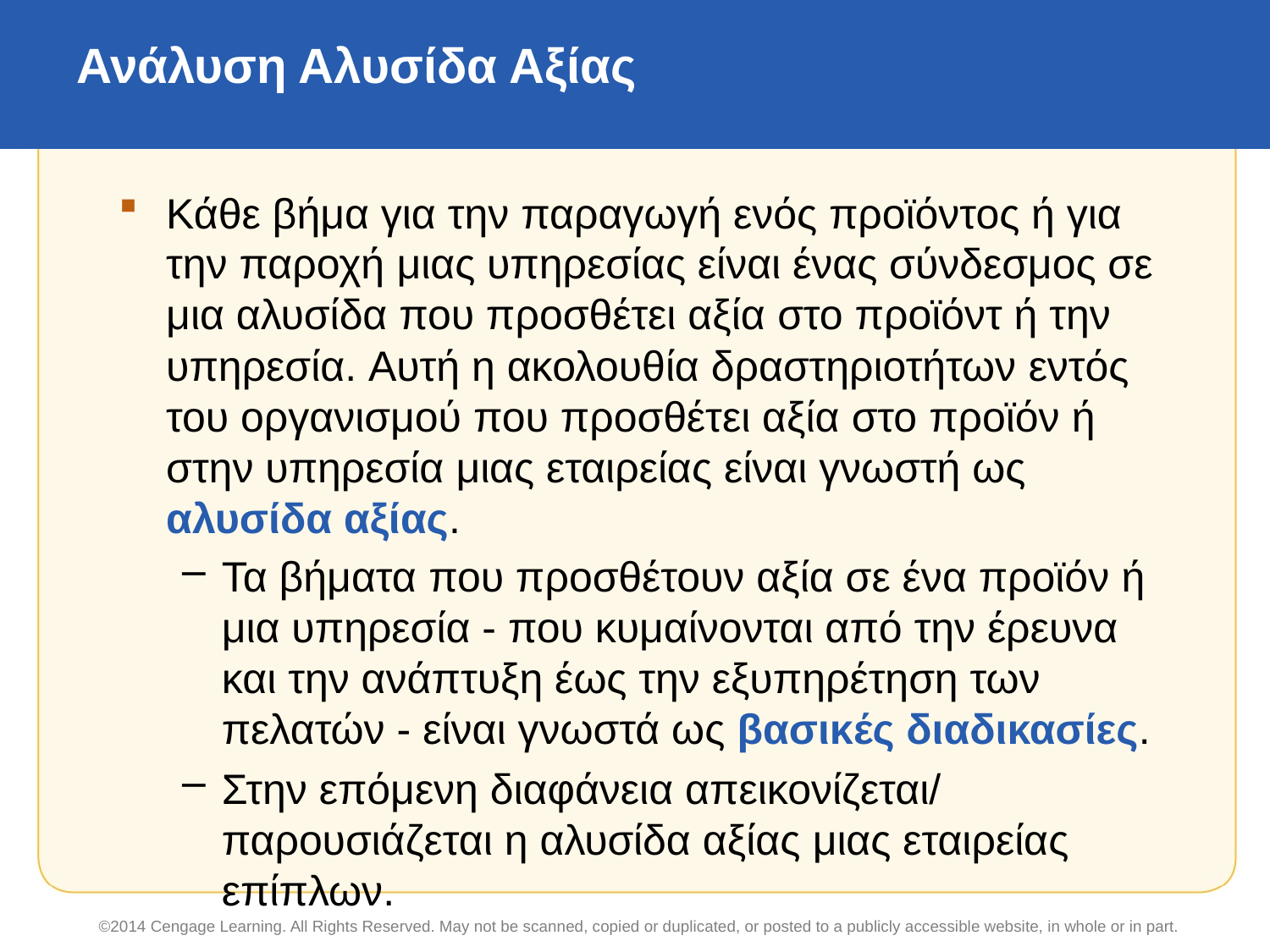

# Ανάλυση Αλυσίδα Αξίας
Κάθε βήμα για την παραγωγή ενός προϊόντος ή για την παροχή μιας υπηρεσίας είναι ένας σύνδεσμος σε μια αλυσίδα που προσθέτει αξία στο προϊόντ ή την υπηρεσία. Αυτή η ακολουθία δραστηριοτήτων εντός του οργανισμού που προσθέτει αξία στο προϊόν ή στην υπηρεσία μιας εταιρείας είναι γνωστή ως αλυσίδα αξίας.
Τα βήματα που προσθέτουν αξία σε ένα προϊόν ή μια υπηρεσία - που κυμαίνονται από την έρευνα και την ανάπτυξη έως την εξυπηρέτηση των πελατών - είναι γνωστά ως βασικές διαδικασίες.
Στην επόμενη διαφάνεια απεικονίζεται/ παρουσιάζεται η αλυσίδα αξίας μιας εταιρείας επίπλων.
©2014 Cengage Learning. All Rights Reserved. May not be scanned, copied or duplicated, or posted to a publicly accessible website, in whole or in part.